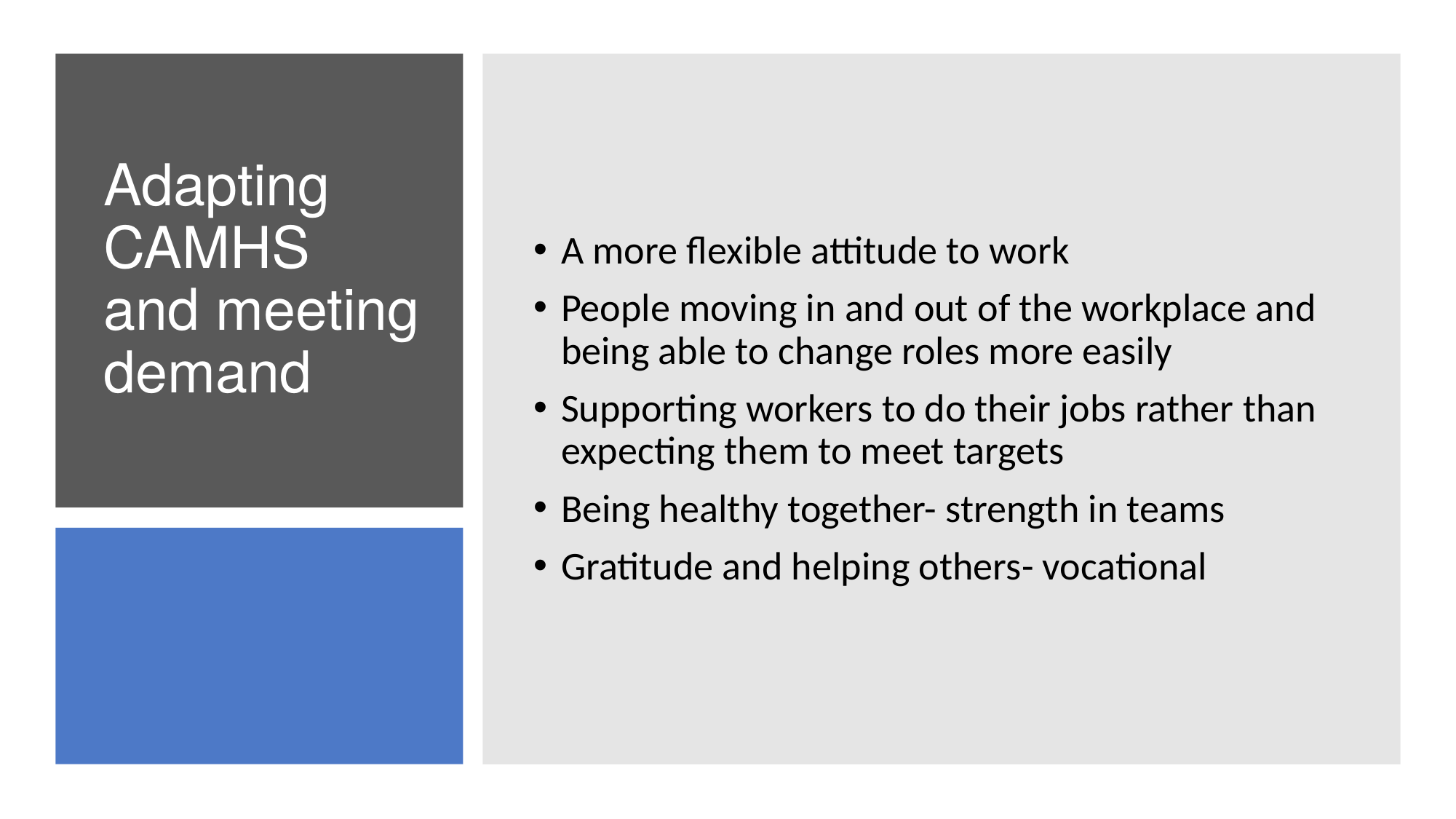

A more flexible attitude to work
People moving in and out of the workplace and being able to change roles more easily
Supporting workers to do their jobs rather than expecting them to meet targets
Being healthy together- strength in teams
Gratitude and helping others- vocational
# Adapting CAMHS and meeting demand